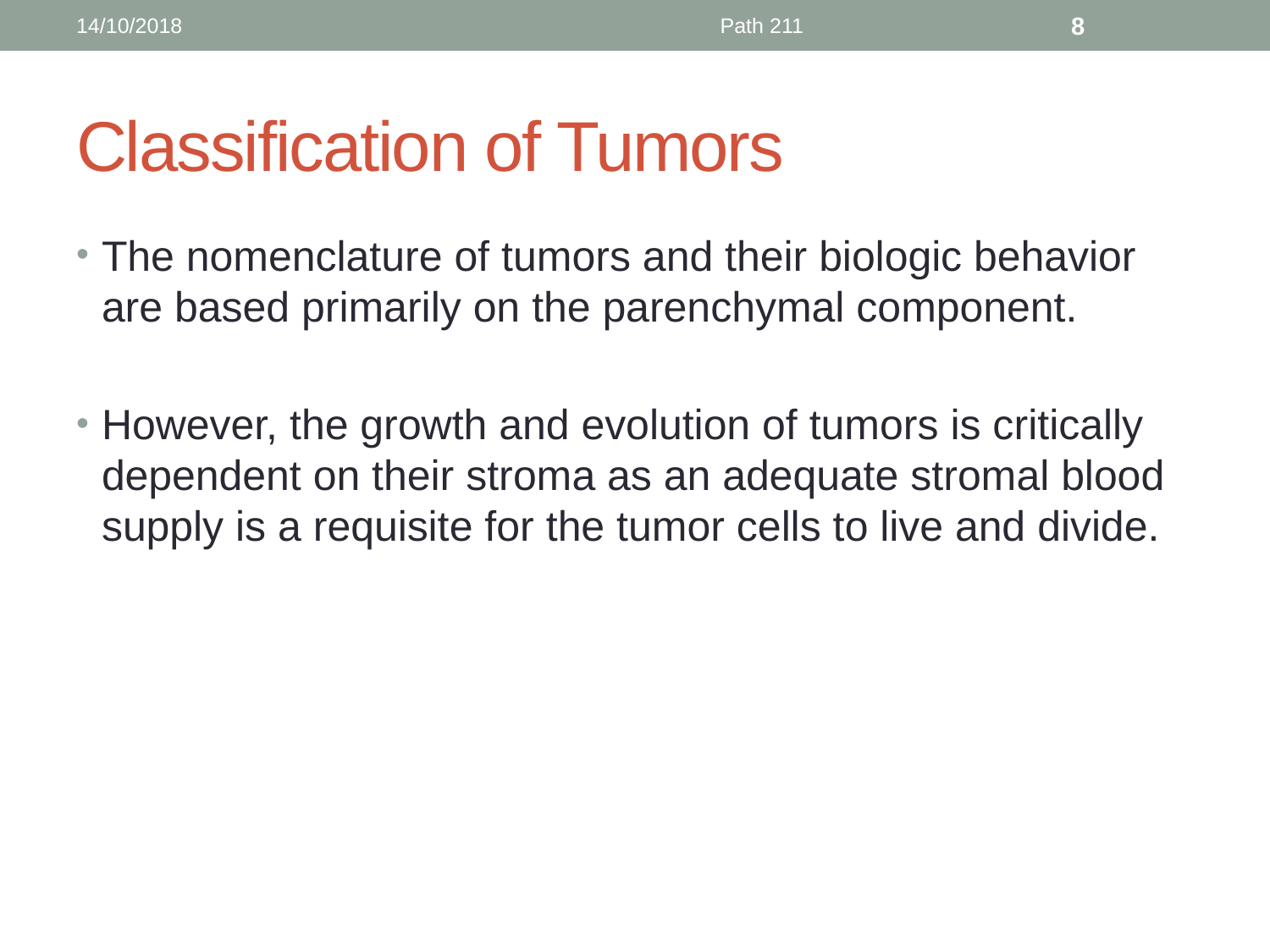

14/10/2018
Path 211
8
# Classification of Tumors
The nomenclature of tumors and their biologic behavior are based primarily on the parenchymal component.

However, the growth and evolution of tumors is critically dependent on their stroma as an adequate stromal blood supply is a requisite for the tumor cells to live and divide.